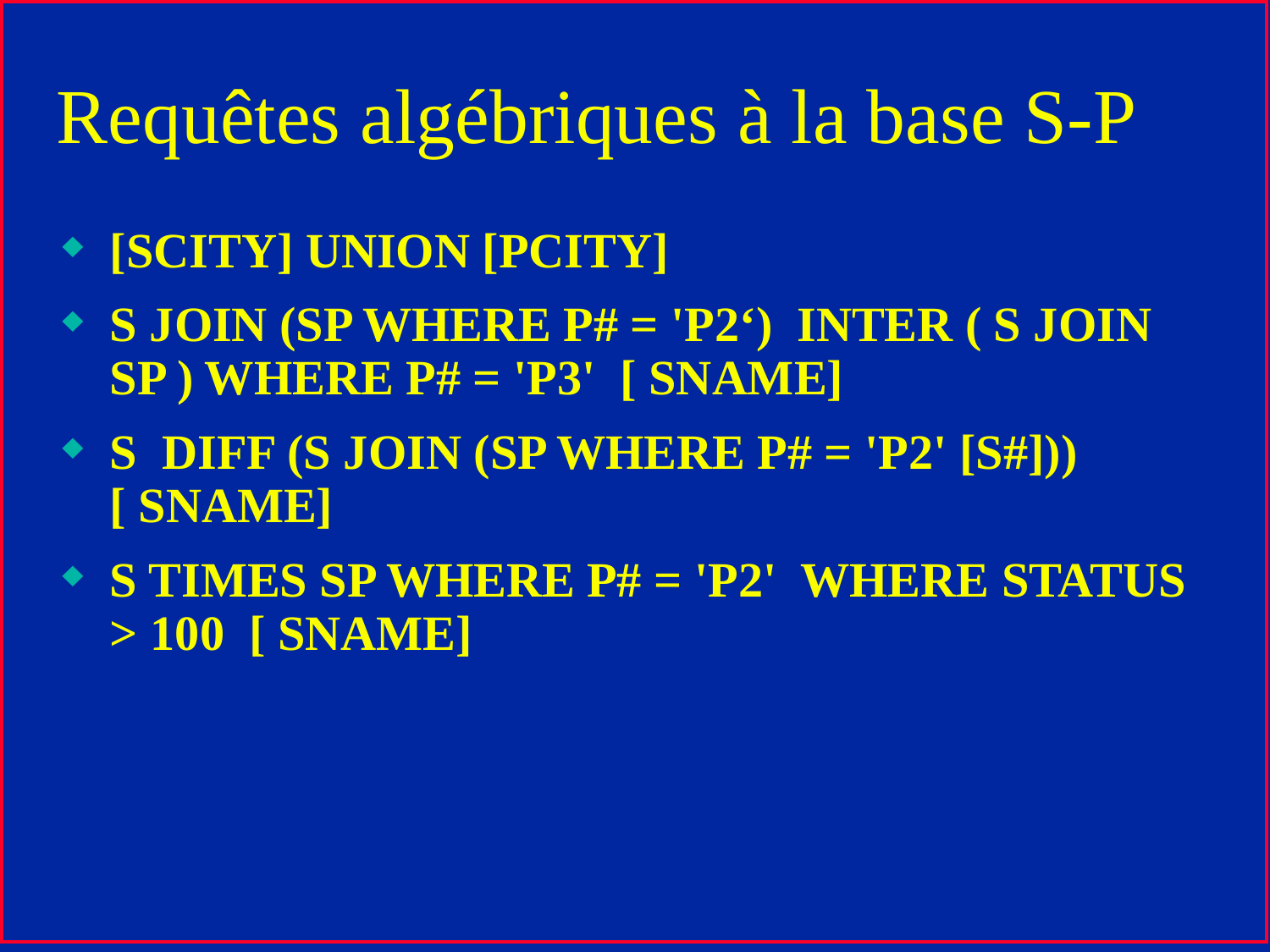

# Requêtes algébriques à la base S-P
[SCITY] UNION [PCITY]
S JOIN (SP WHERE P# = 'P2‘)  INTER ( S JOIN SP ) WHERE P# = 'P3'  [ SNAME]
S  DIFF (S JOIN (SP WHERE P# = 'P2' [S#]))  [ SNAME]
S TIMES SP WHERE P# = 'P2'  WHERE STATUS > 100  [ SNAME]